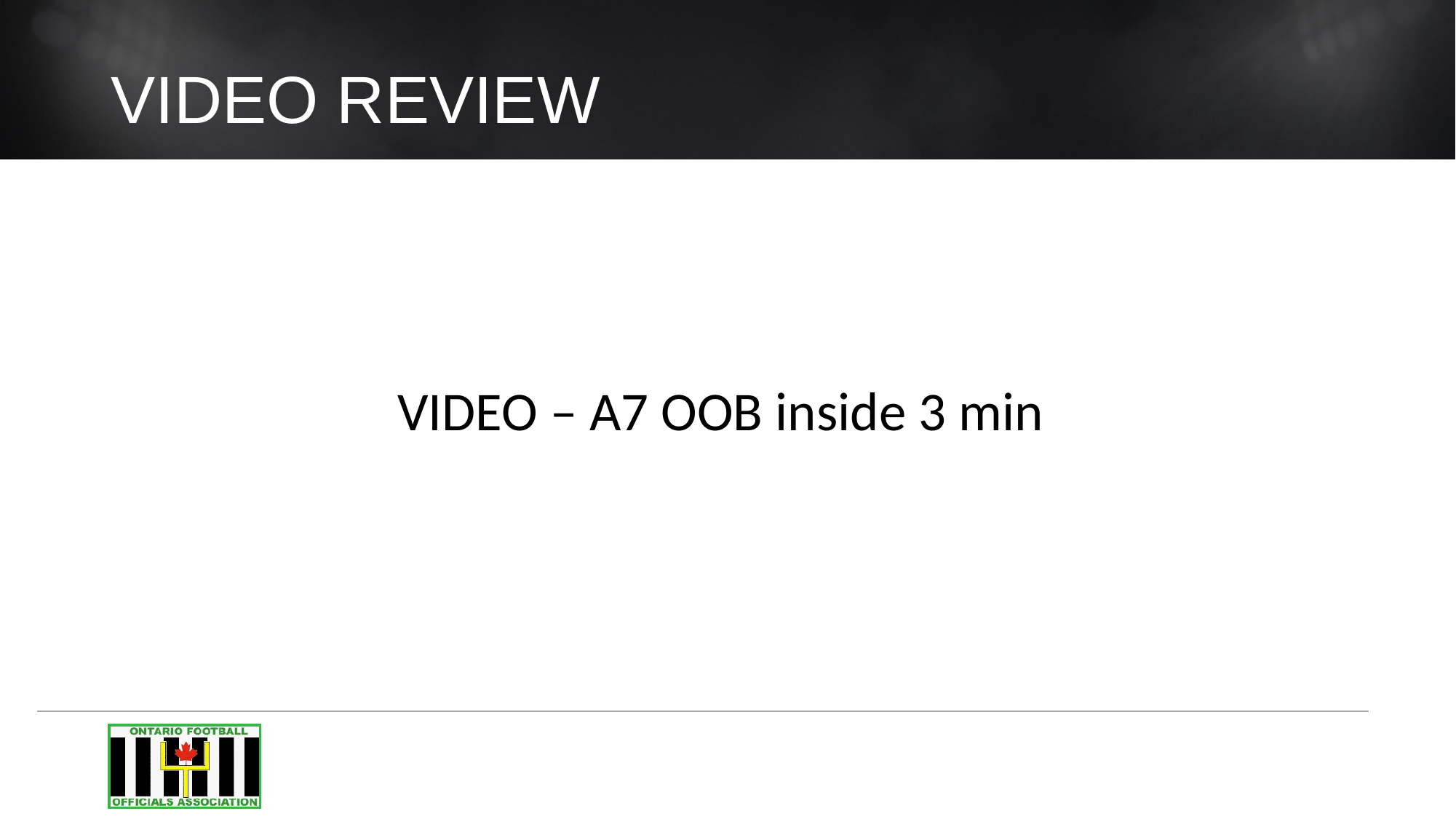

# VIDEO REVIEW
VIDEO – A7 OOB inside 3 min